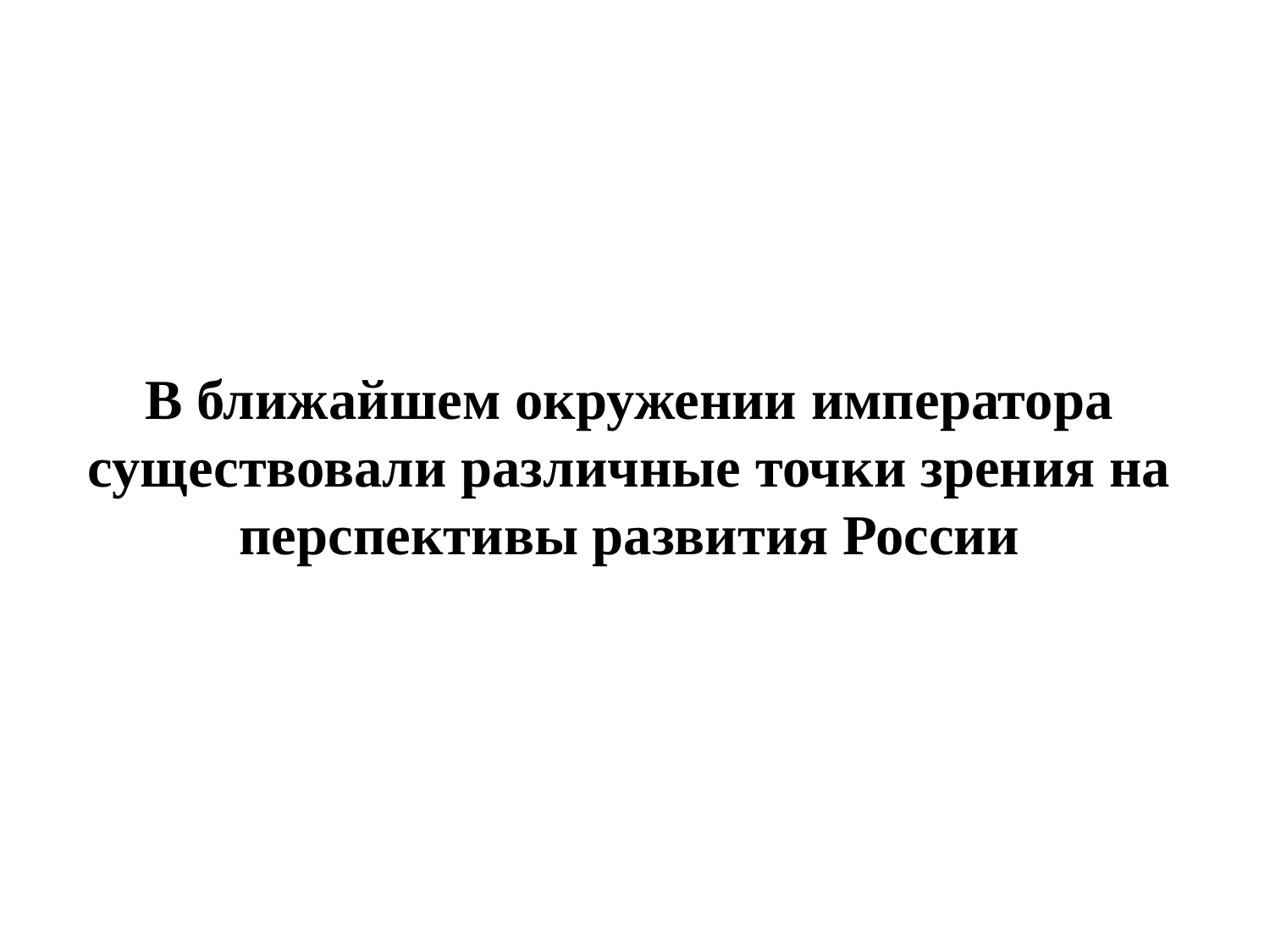

В ближайшем окружении императора существовали различные точки зрения на перспективы развития России